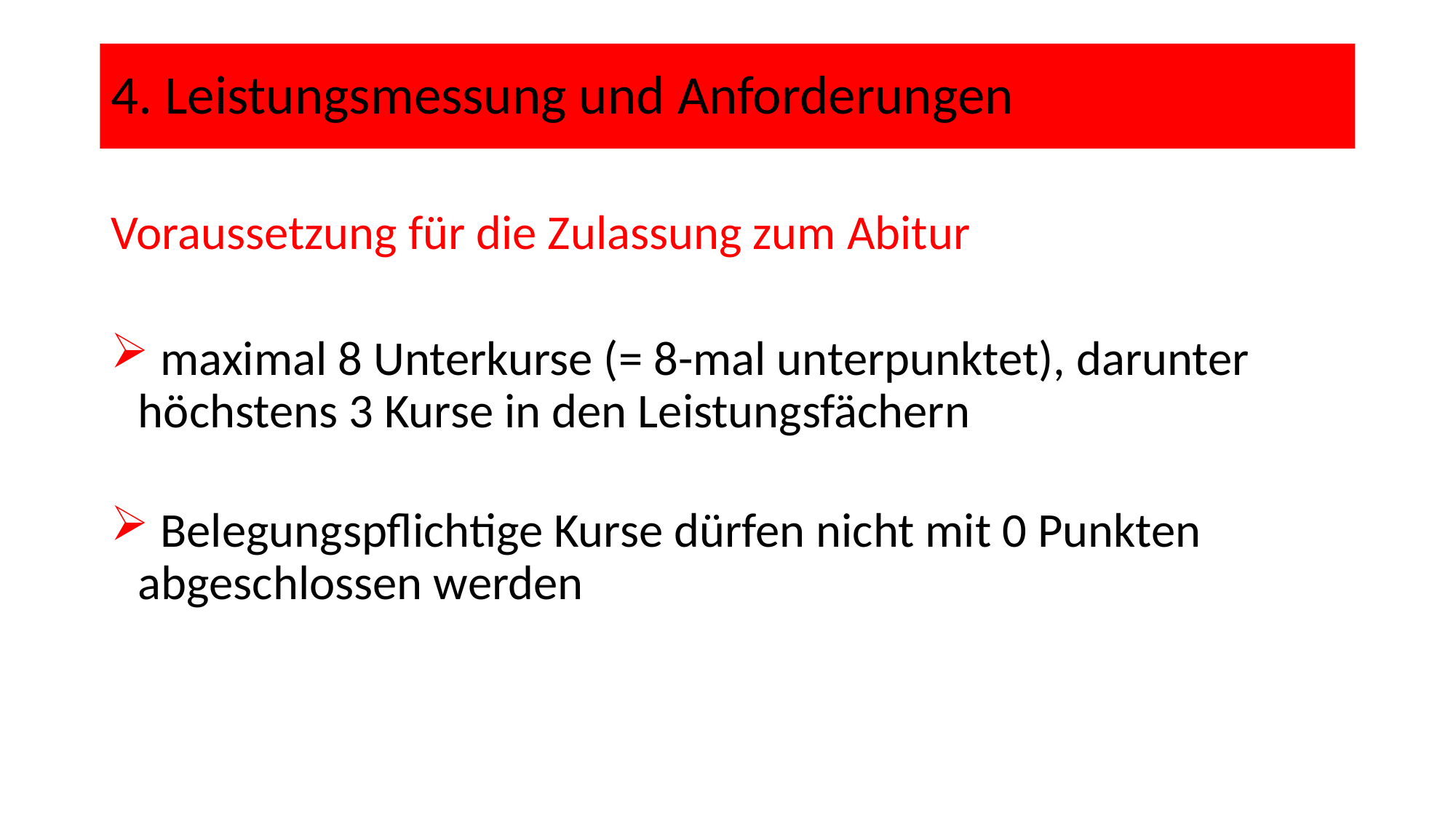

4. Leistungsmessung und Anforderungen
Voraussetzung für die Zulassung zum Abitur
 maximal 8 Unterkurse (= 8-mal unterpunktet), darunter höchstens 3 Kurse in den Leistungsfächern
 Belegungspflichtige Kurse dürfen nicht mit 0 Punkten abgeschlossen werden